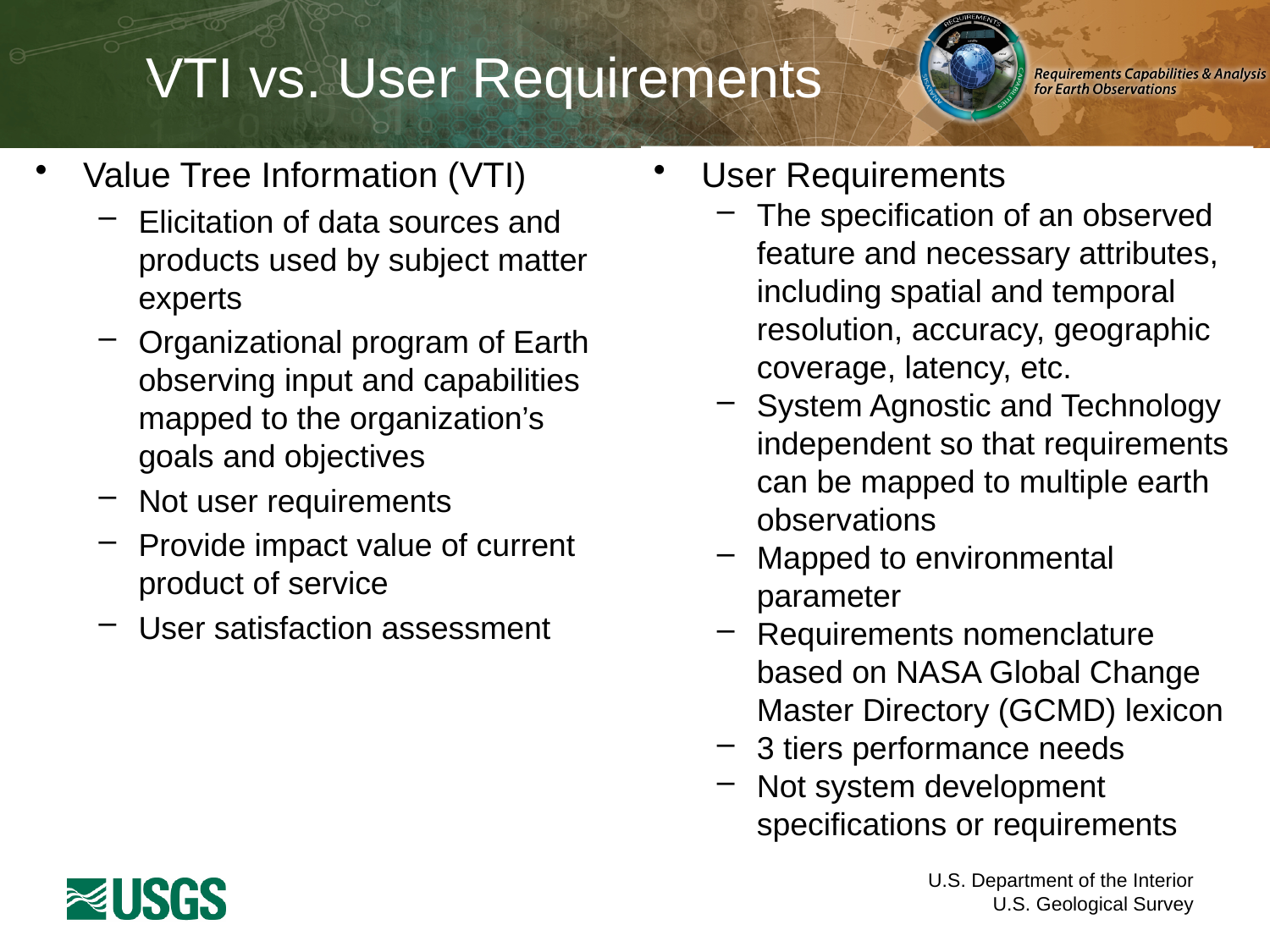

# VTI vs. User Requirements
Value Tree Information (VTI)
Elicitation of data sources and products used by subject matter experts
Organizational program of Earth observing input and capabilities mapped to the organization’s goals and objectives
Not user requirements
Provide impact value of current product of service
User satisfaction assessment

User Requirements
The specification of an observed feature and necessary attributes, including spatial and temporal resolution, accuracy, geographic coverage, latency, etc.
System Agnostic and Technology independent so that requirements can be mapped to multiple earth observations
Mapped to environmental parameter
Requirements nomenclature based on NASA Global Change Master Directory (GCMD) lexicon
3 tiers performance needs
Not system development specifications or requirements